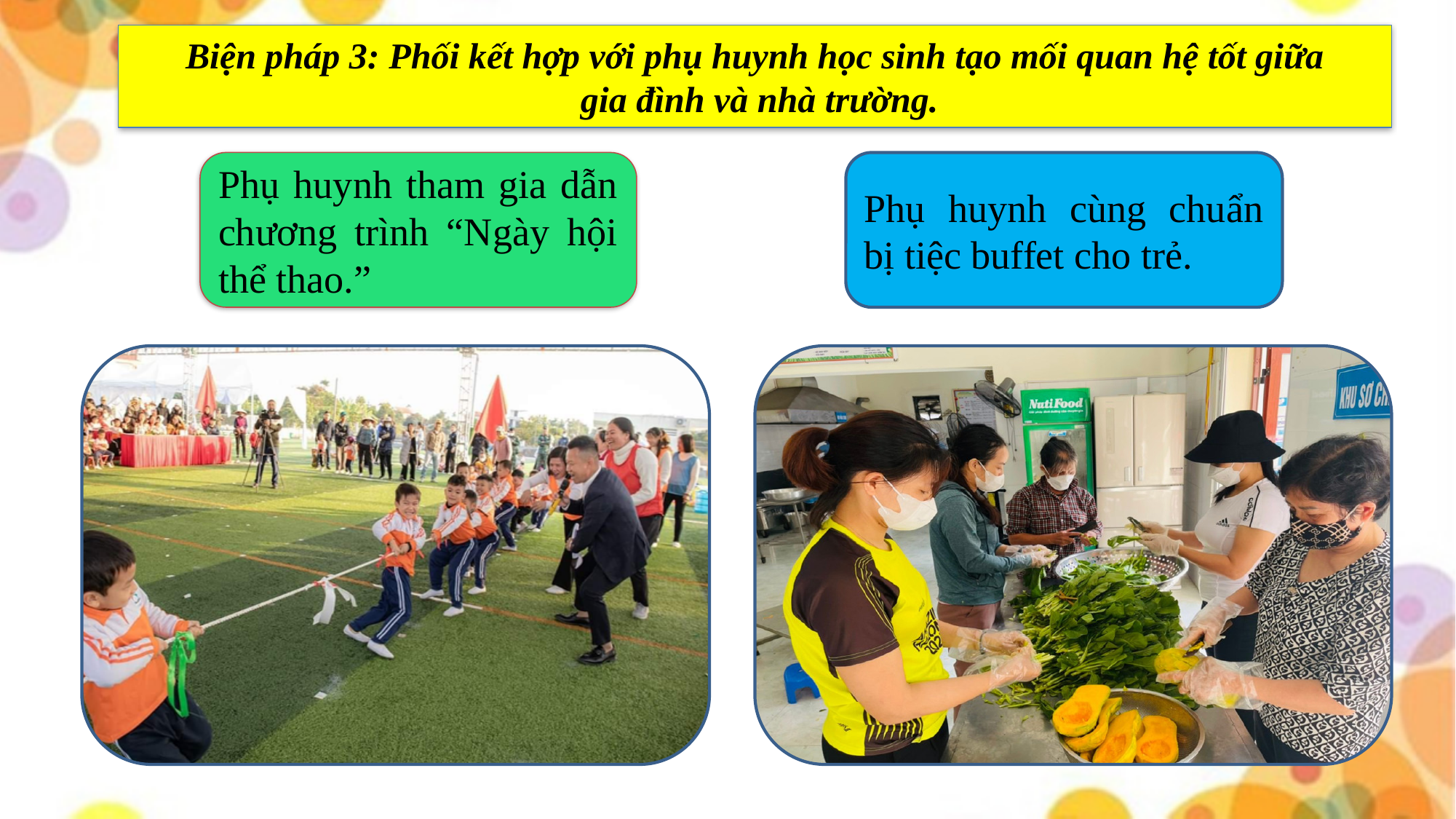

Biện pháp 3: Phối kết hợp với phụ huynh học sinh tạo mối quan hệ tốt giữa
 gia đình và nhà trường.

Phụ huynh tham gia dẫn chương trình “Ngày hội thể thao.”
Phụ huynh cùng chuẩn bị tiệc buffet cho trẻ.